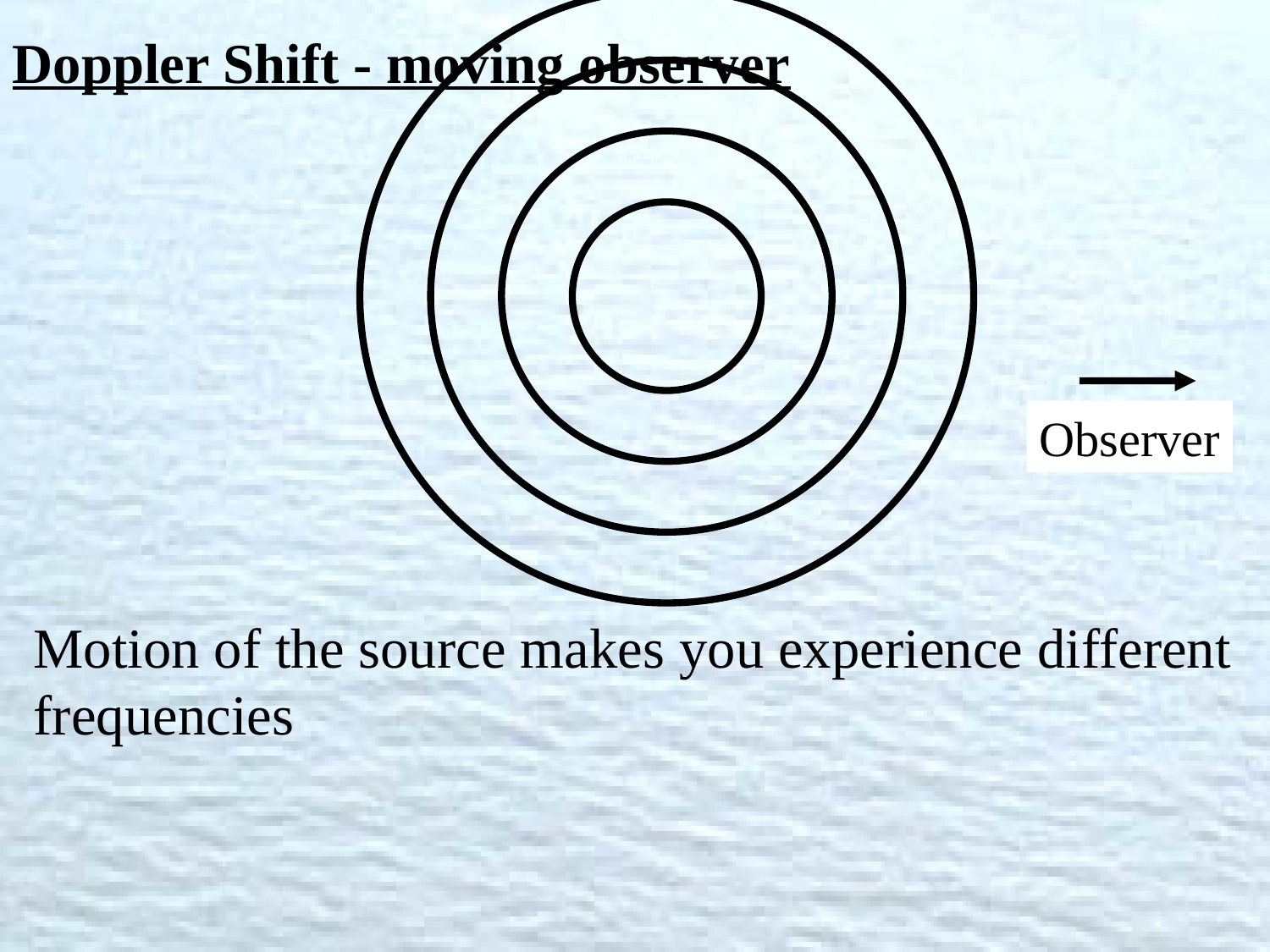

Doppler Shift - moving observer

Observer
Motion of the source makes you experience different frequencies